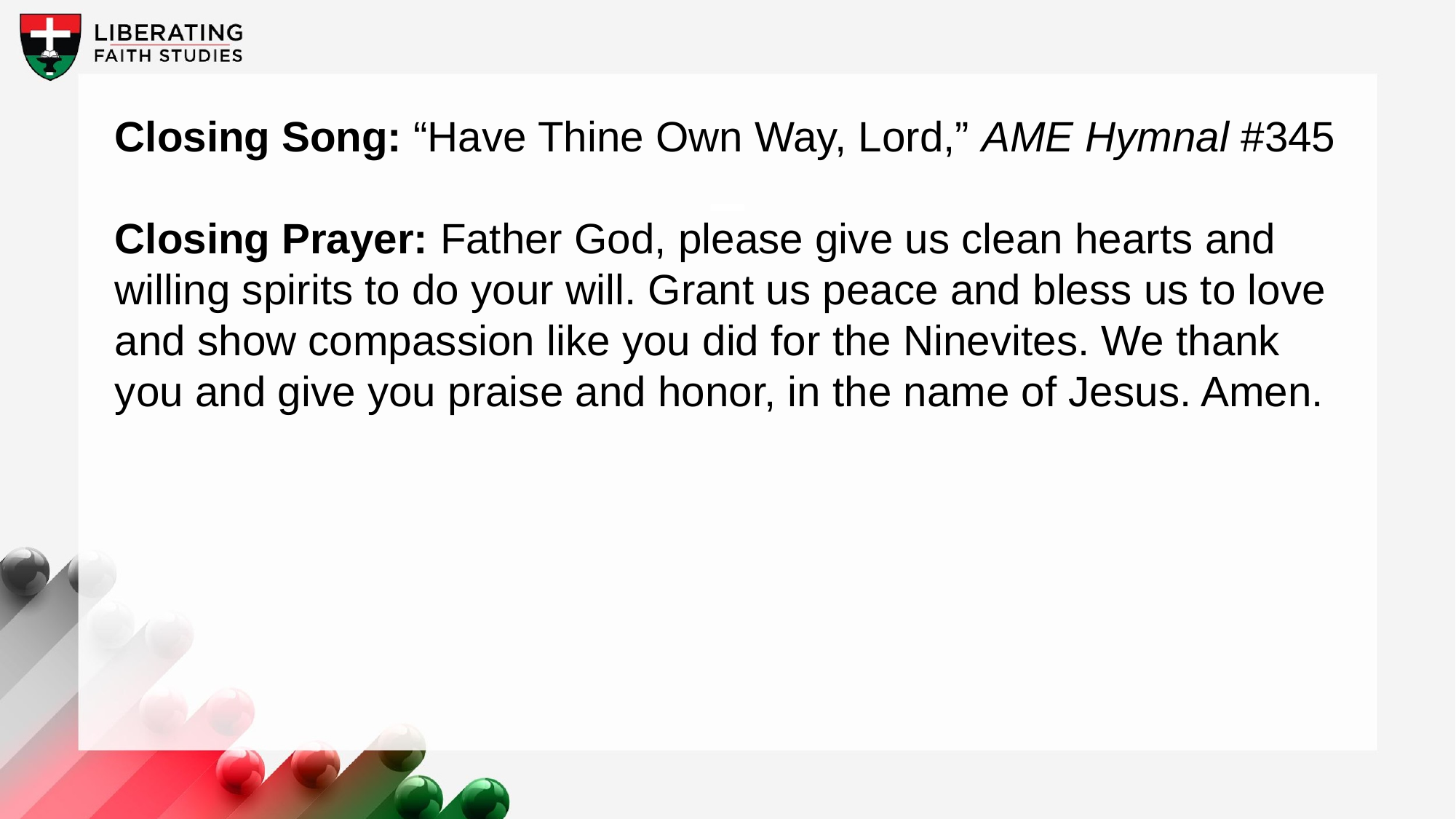

Closing Song: “Have Thine Own Way, Lord,” AME Hymnal #345

Closing Prayer: Father God, please give us clean hearts and willing spirits to do your will. Grant us peace and bless us to love and show compassion like you did for the Ninevites. We thank you and give you praise and honor, in the name of Jesus. Amen.